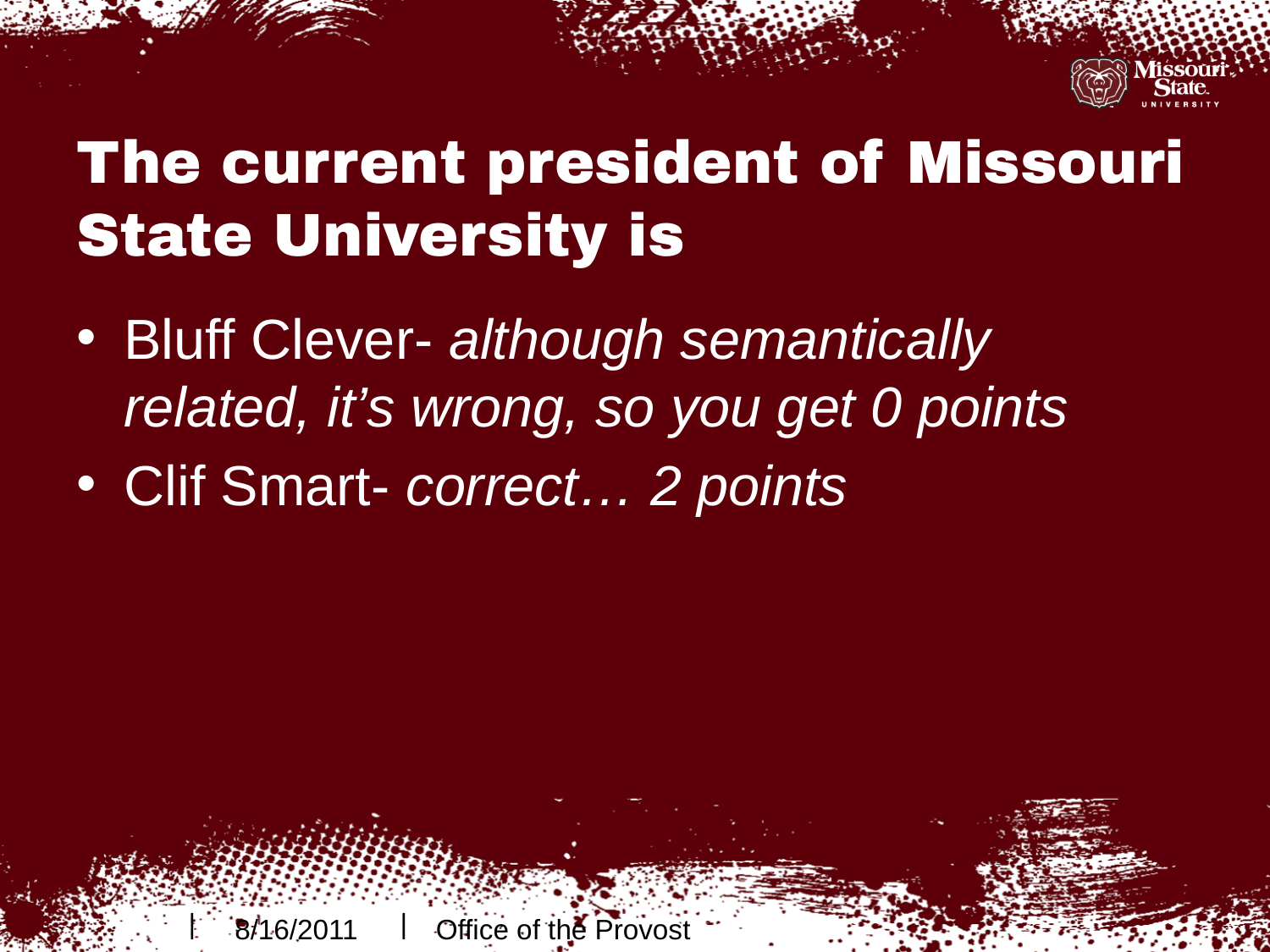

# The current president of Missouri State University is
Bluff Clever- although semantically related, it’s wrong, so you get 0 points
Clif Smart- correct… 2 points